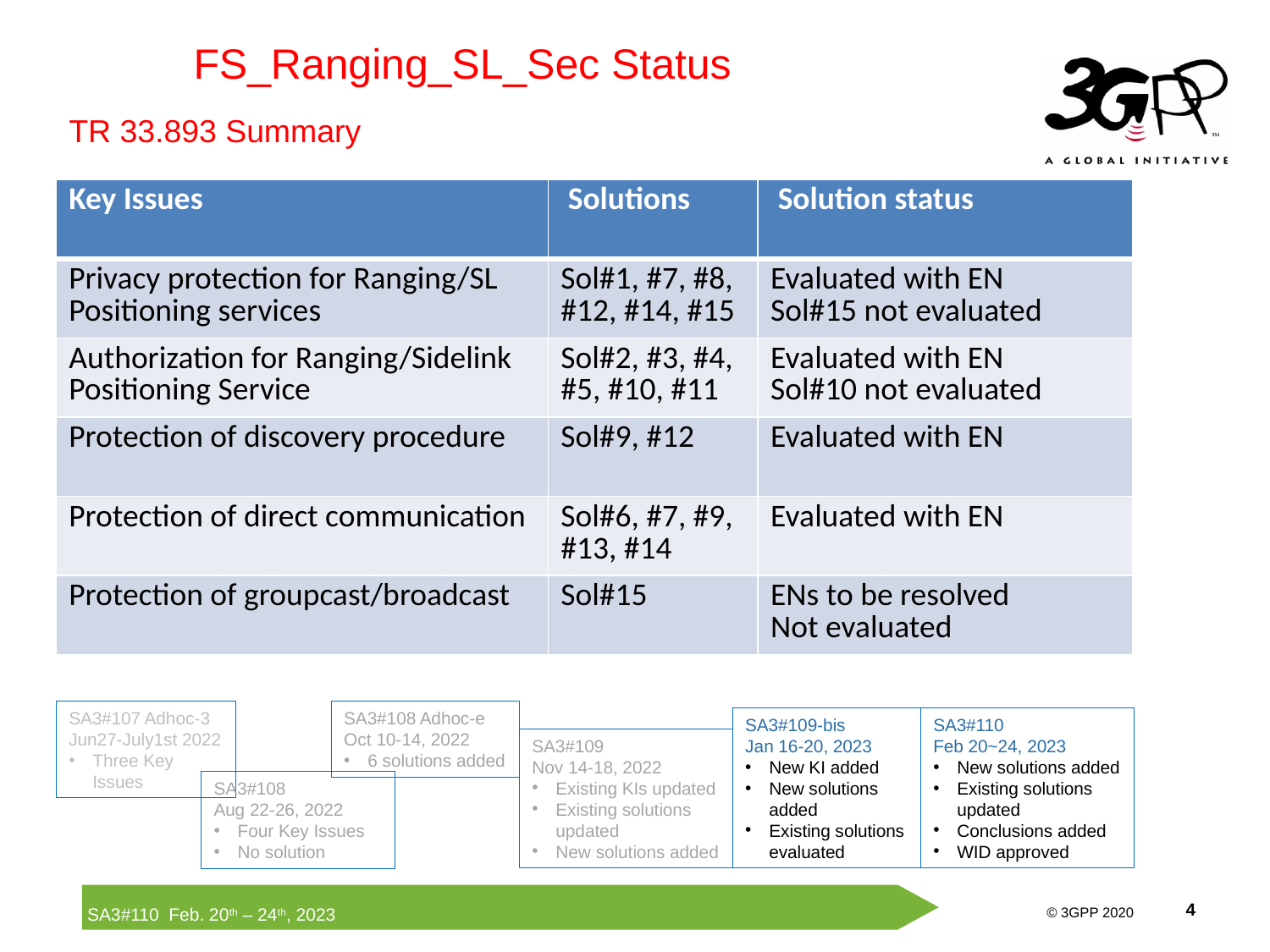

FS_Ranging_SL_Sec Status
TR 33.893 Summary
| Key Issues | Solutions | Solution status |
| --- | --- | --- |
| Privacy protection for Ranging/SL Positioning services | Sol#1, #7, #8, #12, #14, #15 | Evaluated with EN Sol#15 not evaluated |
| Authorization for Ranging/Sidelink Positioning Service | Sol#2, #3, #4, #5, #10, #11 | Evaluated with EN Sol#10 not evaluated |
| Protection of discovery procedure | Sol#9, #12 | Evaluated with EN |
| Protection of direct communication | Sol#6, #7, #9, #13, #14 | Evaluated with EN |
| Protection of groupcast/broadcast | Sol#15 | ENs to be resolved Not evaluated |
SA3#107 Adhoc-3 Jun27-July1st 2022
Three Key Issues
SA3#108 Adhoc-e Oct 10-14, 2022
6 solutions added
SA3#109-bis
Jan 16-20, 2023
New KI added
New solutions added
Existing solutions evaluated
SA3#110
Feb 20~24, 2023
New solutions added
Existing solutions updated
Conclusions added
WID approved
SA3#109
Nov 14-18, 2022
Existing KIs updated
Existing solutions updated
New solutions added
SA3#108
Aug 22-26, 2022
Four Key Issues
No solution